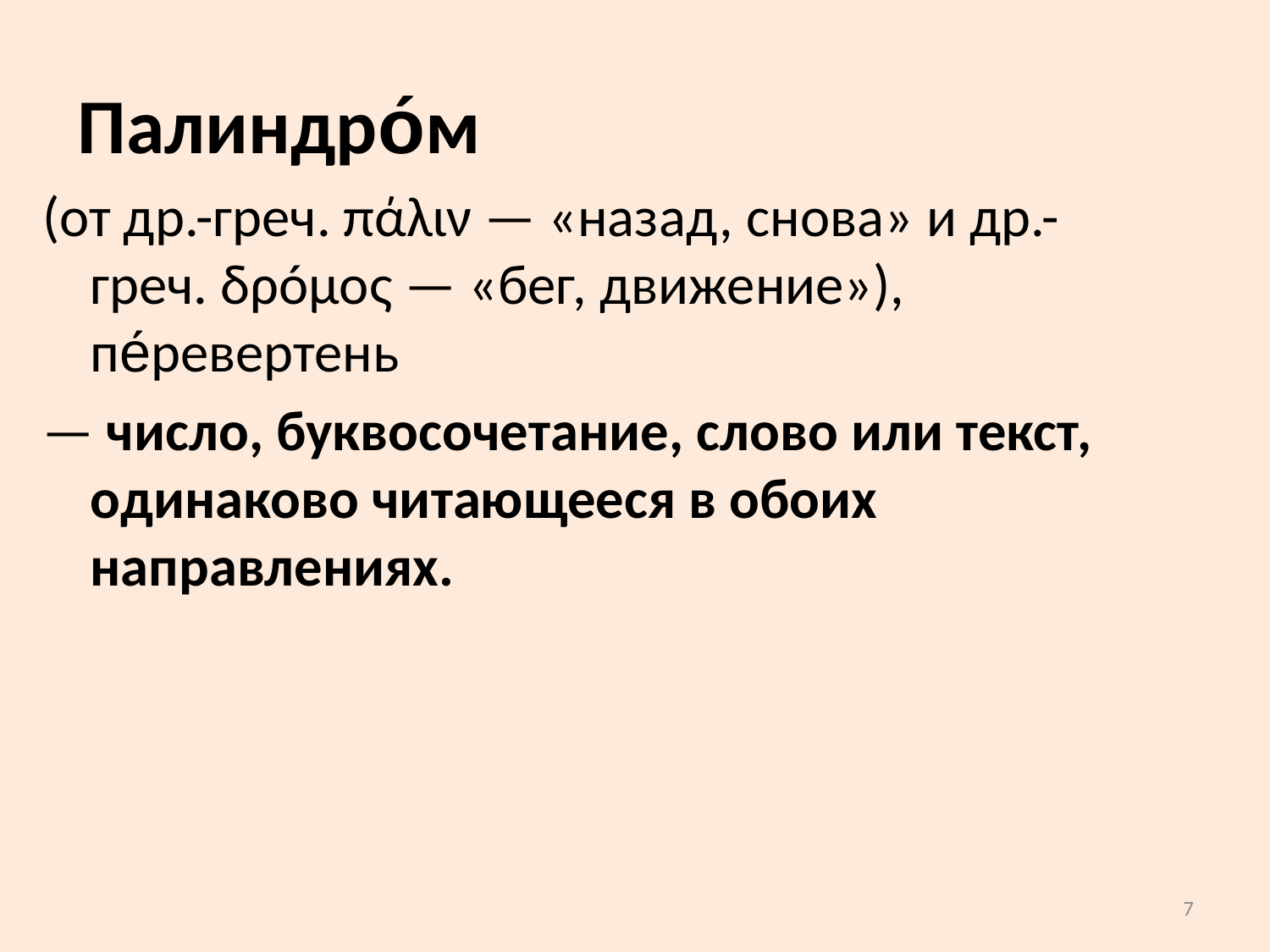

Палиндро́м
(от др.-греч. πάλιν — «назад, снова» и др.-греч. δρóμος — «бег, движение»), пе́ревертень
— число, буквосочетание, слово или текст, одинаково читающееся в обоих направлениях.
7